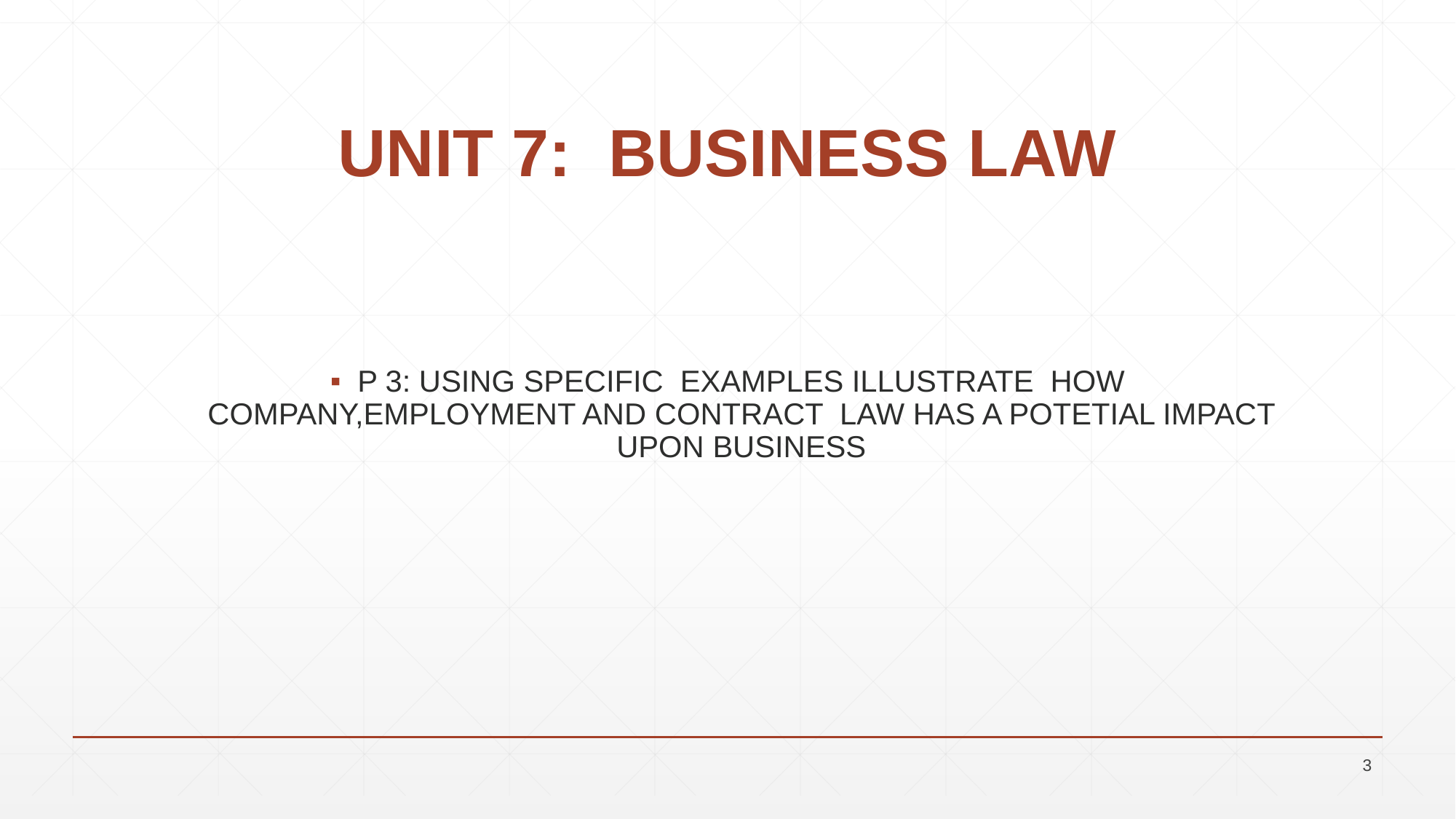

# UNIT 7:  BUSINESS LAW

P 3: USING SPECIFIC  EXAMPLES ILLUSTRATE  HOW COMPANY,EMPLOYMENT AND CONTRACT  LAW HAS A POTETIAL IMPACT UPON BUSINESS
3